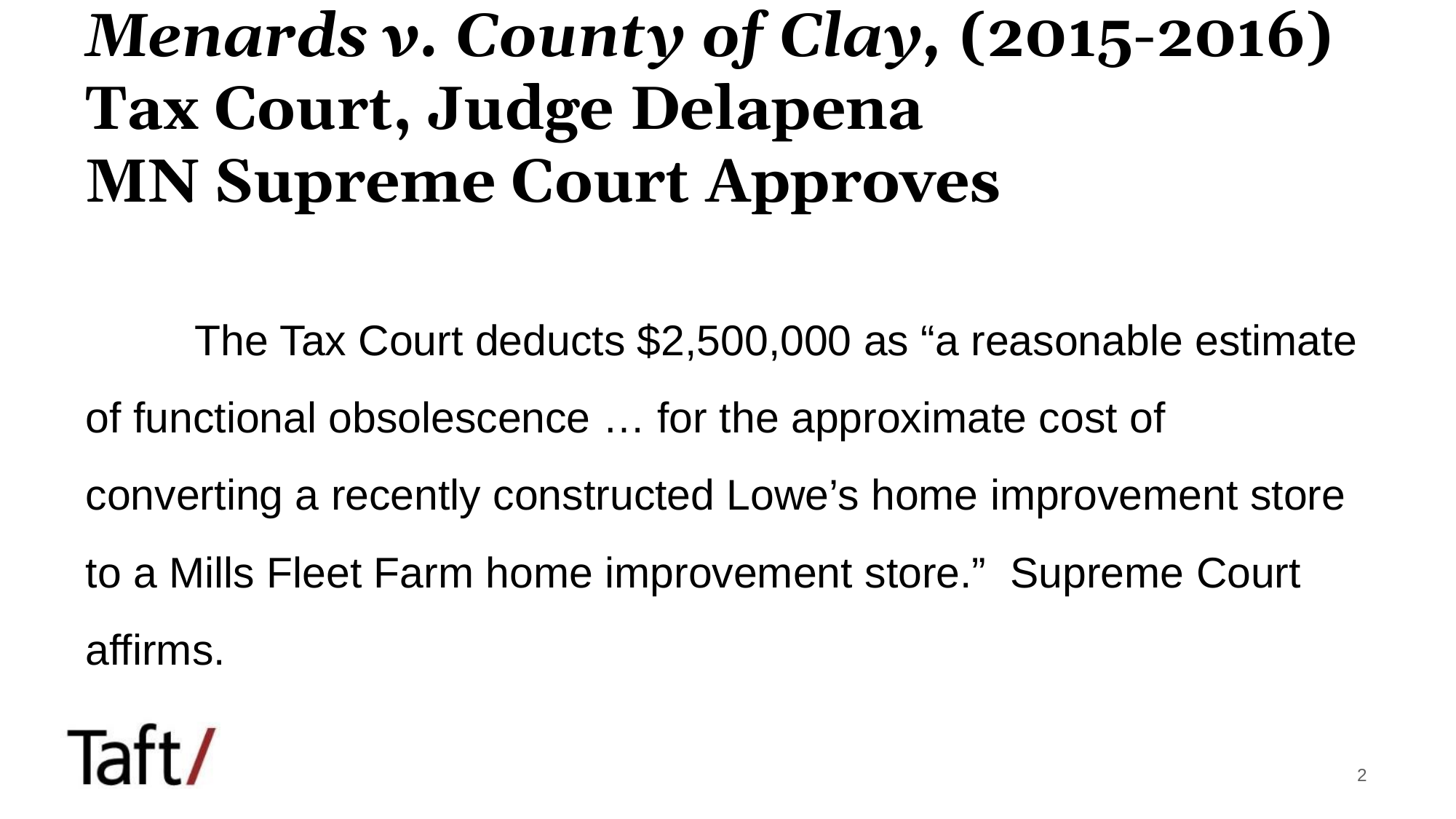

# Menards v. County of Clay, (2015-2016) Tax Court, Judge Delapena MN Supreme Court Approves
	The Tax Court deducts $2,500,000 as “a reasonable estimate of functional obsolescence … for the approximate cost of converting a recently constructed Lowe’s home improvement store to a Mills Fleet Farm home improvement store.”  Supreme Court affirms.